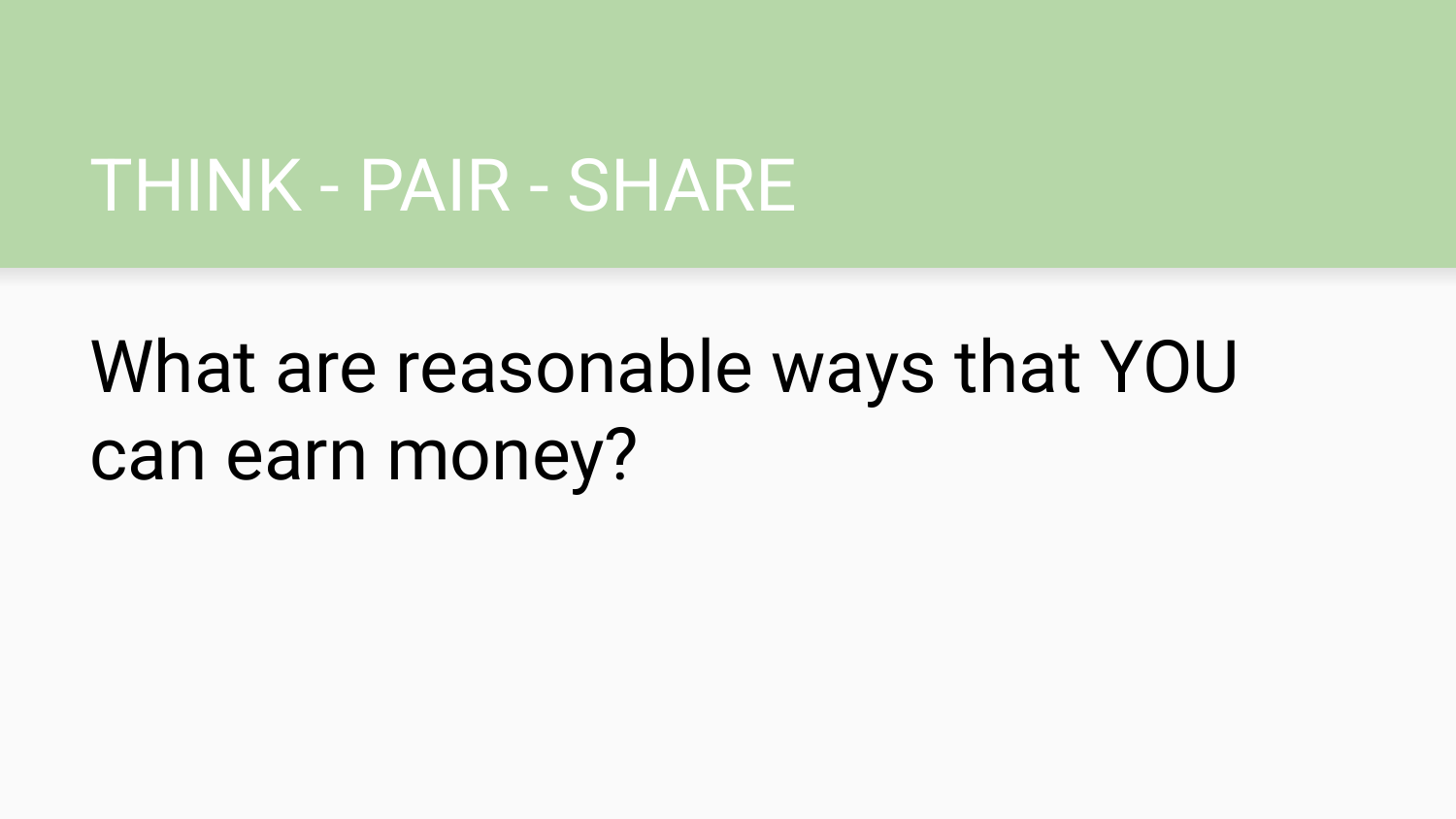

# THINK - PAIR - SHARE
What are reasonable ways that YOU can earn money?